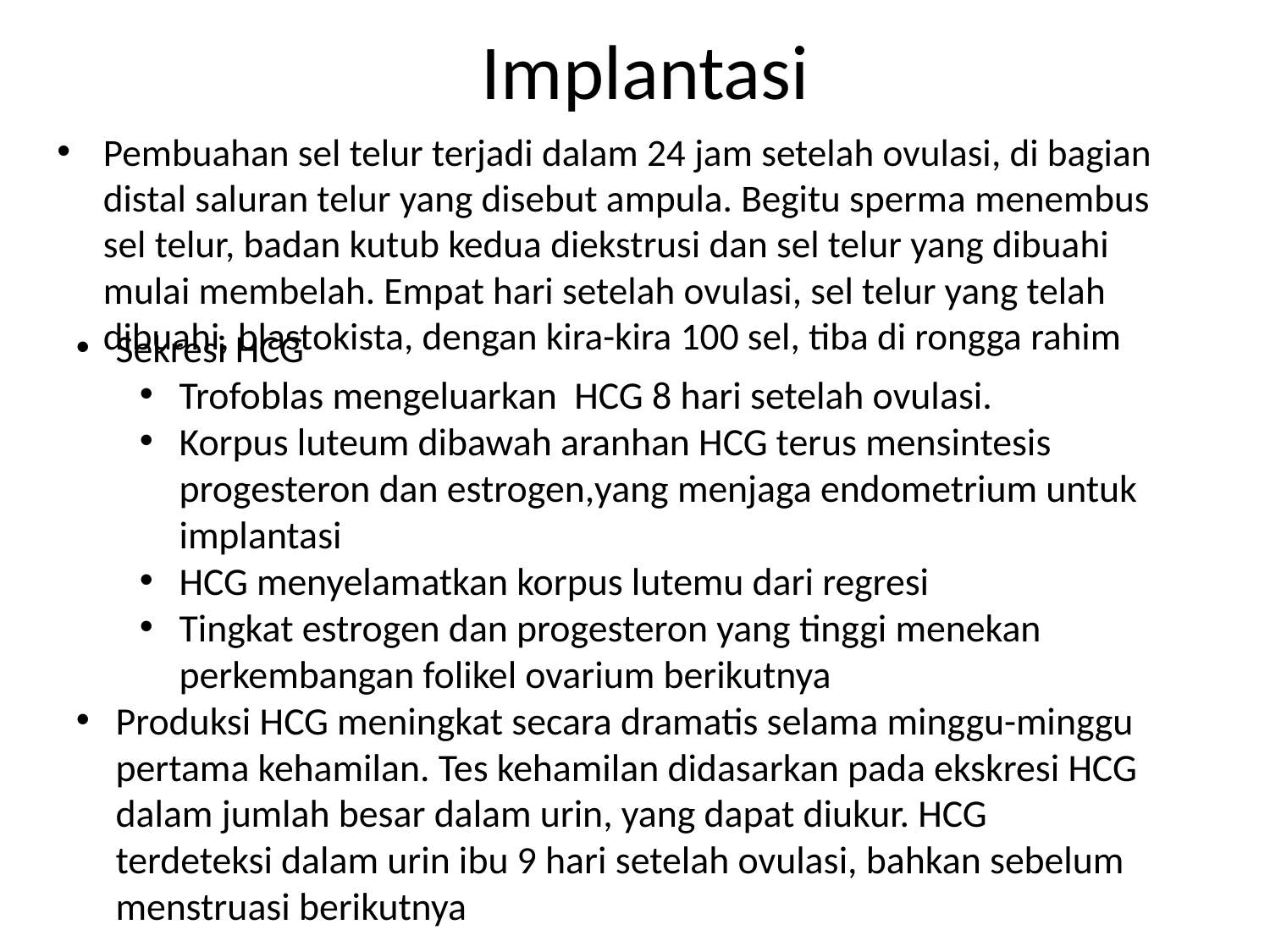

# Implantasi
Pembuahan sel telur terjadi dalam 24 jam setelah ovulasi, di bagian distal saluran telur yang disebut ampula. Begitu sperma menembus sel telur, badan kutub kedua diekstrusi dan sel telur yang dibuahi mulai membelah. Empat hari setelah ovulasi, sel telur yang telah dibuahi, blastokista, dengan kira-kira 100 sel, tiba di rongga rahim
Sekresi HCG
Trofoblas mengeluarkan  HCG 8 hari setelah ovulasi.
Korpus luteum dibawah aranhan HCG terus mensintesis progesteron dan estrogen,yang menjaga endometrium untuk implantasi
HCG menyelamatkan korpus lutemu dari regresi
Tingkat estrogen dan progesteron yang tinggi menekan perkembangan folikel ovarium berikutnya
Produksi HCG meningkat secara dramatis selama minggu-minggu pertama kehamilan. Tes kehamilan didasarkan pada ekskresi HCG dalam jumlah besar dalam urin, yang dapat diukur. HCG terdeteksi dalam urin ibu 9 hari setelah ovulasi, bahkan sebelum menstruasi berikutnya